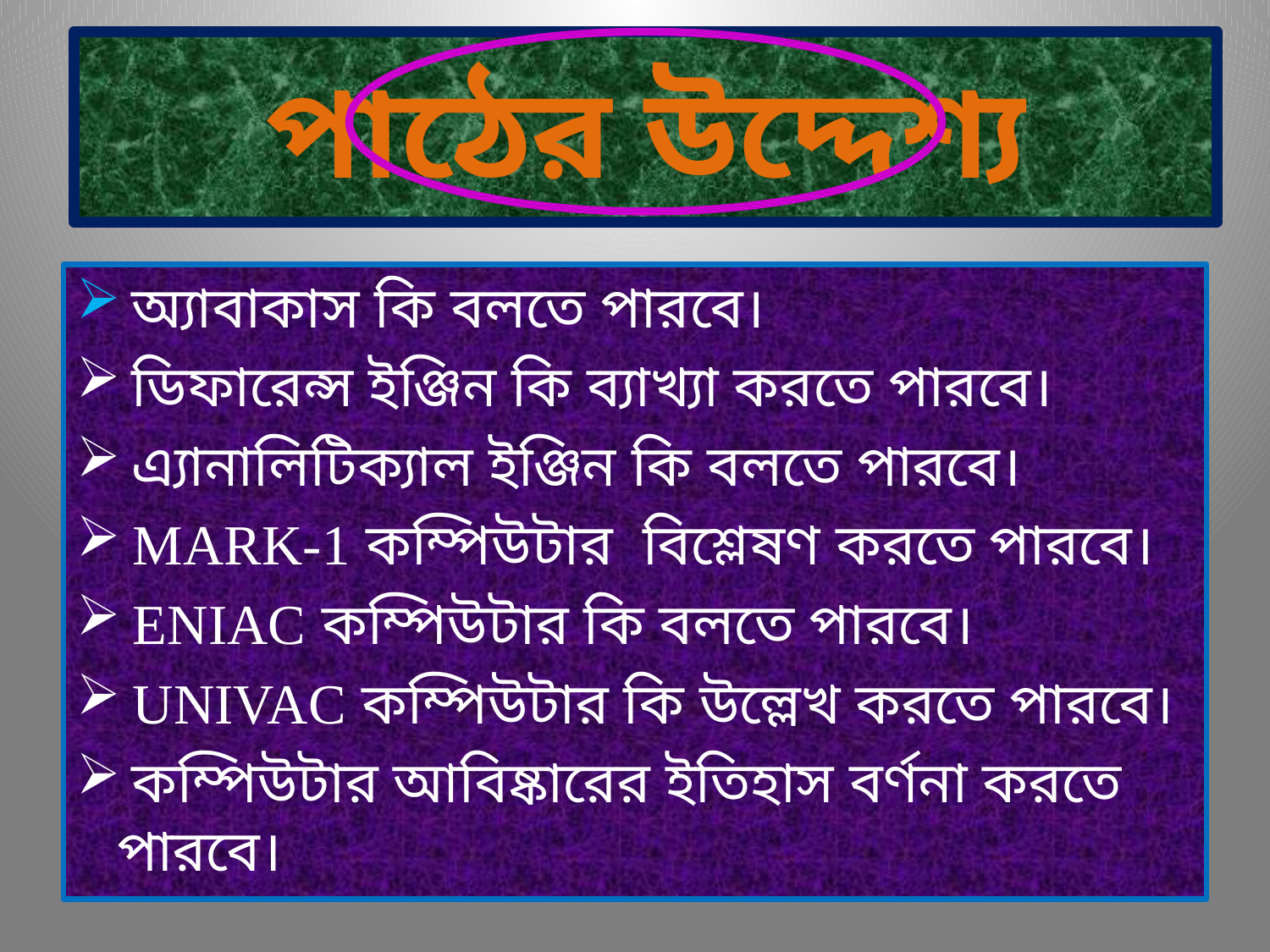

# পাঠের উদ্দেশ্য

 অ্যাবাকাস কি বলতে পারবে।
 ডিফারেন্স ইঞ্জিন কি ব্যাখ্যা করতে পারবে।
 এ্যানালিটিক্যাল ইঞ্জিন কি বলতে পারবে।
 MARK-1 কম্পিউটার  বিশ্লেষণ করতে পারবে।
 ENIAC কম্পিউটার কি বলতে পারবে।
 UNIVAC কম্পিউটার কি উল্লেখ করতে পারবে।
 কম্পিউটার আবিষ্কারের ইতিহাস বর্ণনা করতে পারবে।